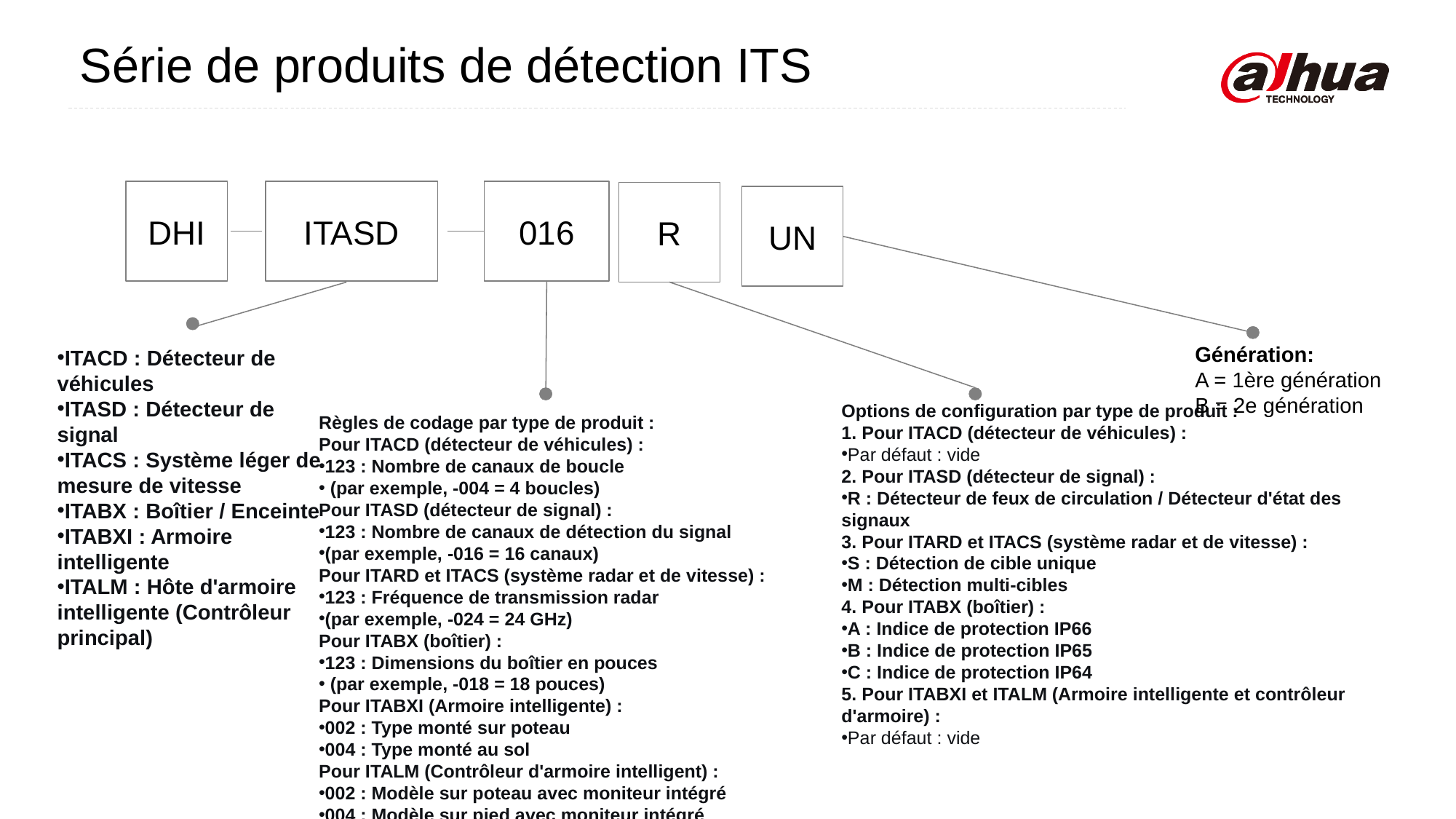

Série de produits de détection ITS
DHI
ITASD
016
R
UN
Génération:
A = 1ère génération
B = 2e génération
ITACD : Détecteur de véhicules
ITASD : Détecteur de signal
ITACS : Système léger de mesure de vitesse
ITABX : Boîtier / Enceinte
ITABXI : Armoire intelligente
ITALM : Hôte d'armoire intelligente (Contrôleur principal)

Options de configuration par type de produit :
1. Pour ITACD (détecteur de véhicules) :
Par défaut : vide
2. Pour ITASD (détecteur de signal) :
R : Détecteur de feux de circulation / Détecteur d'état des signaux
3. Pour ITARD et ITACS (système radar et de vitesse) :
S : Détection de cible unique
M : Détection multi-cibles
4. Pour ITABX (boîtier) :
A : Indice de protection IP66
B : Indice de protection IP65
C : Indice de protection IP64
5. Pour ITABXI et ITALM (Armoire intelligente et contrôleur d'armoire) :
Par défaut : vide
Règles de codage par type de produit :
Pour ITACD (détecteur de véhicules) :
123 : Nombre de canaux de boucle
 (par exemple, -004 = 4 boucles)
Pour ITASD (détecteur de signal) :
123 : Nombre de canaux de détection du signal
(par exemple, -016 = 16 canaux)
Pour ITARD et ITACS (système radar et de vitesse) :
123 : Fréquence de transmission radar
(par exemple, -024 = 24 GHz)
Pour ITABX (boîtier) :
123 : Dimensions du boîtier en pouces
 (par exemple, -018 = 18 pouces)
Pour ITABXI (Armoire intelligente) :
002 : Type monté sur poteau
004 : Type monté au sol
Pour ITALM (Contrôleur d'armoire intelligent) :
002 : Modèle sur poteau avec moniteur intégré
004 : Modèle sur pied avec moniteur intégré